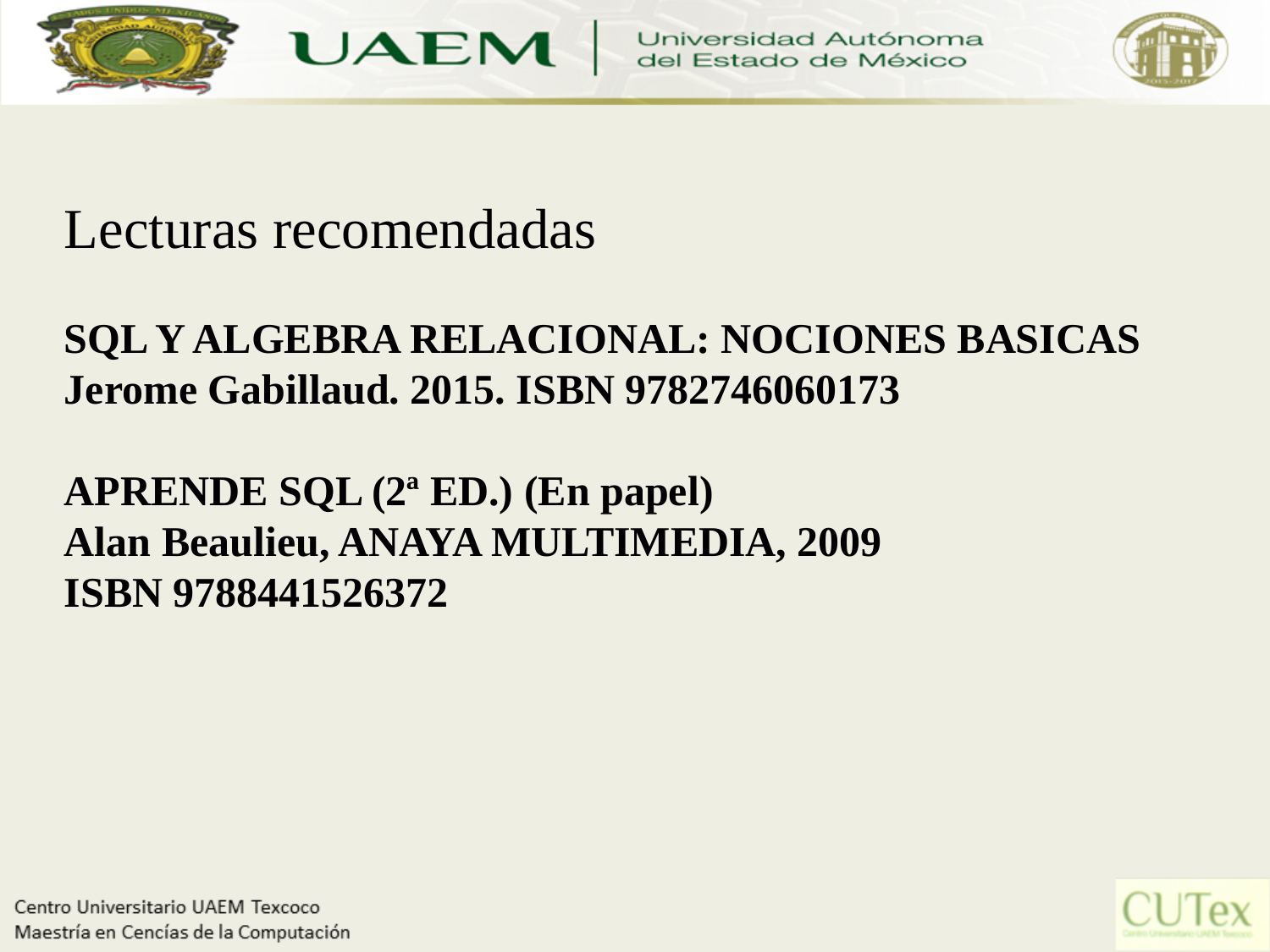

Lecturas recomendadas

SQL Y ALGEBRA RELACIONAL: NOCIONES BASICAS
Jerome Gabillaud. 2015. ISBN 9782746060173

APRENDE SQL (2ª ED.) (En papel)
Alan Beaulieu, ANAYA MULTIMEDIA, 2009
ISBN 9788441526372